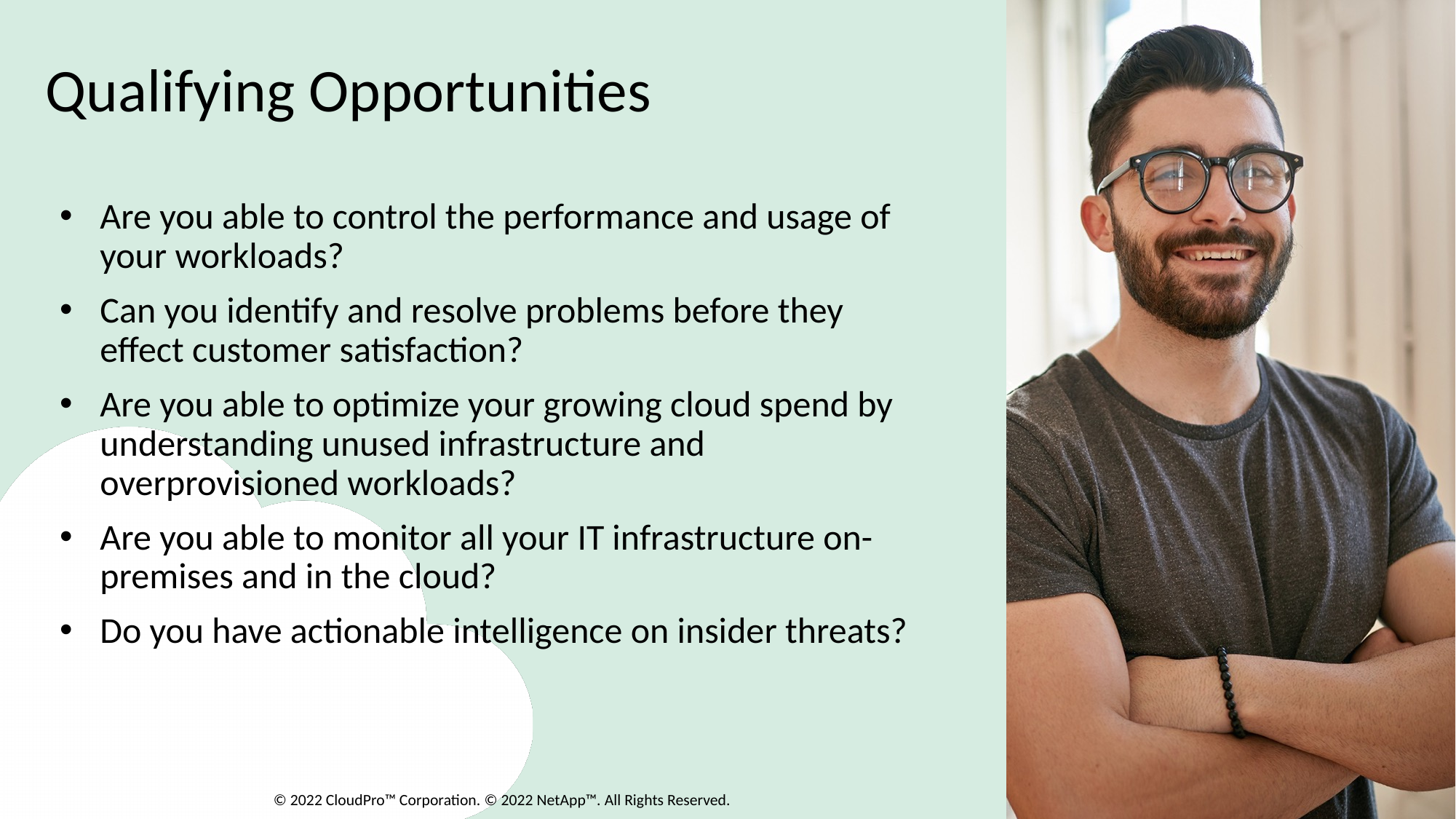

Qualifying Opportunities
Are you able to control the performance and usage of your workloads?
Can you identify and resolve problems before they effect customer satisfaction?
Are you able to optimize your growing cloud spend by understanding unused infrastructure and overprovisioned workloads?
Are you able to monitor all your IT infrastructure on-premises and in the cloud?
Do you have actionable intelligence on insider threats?